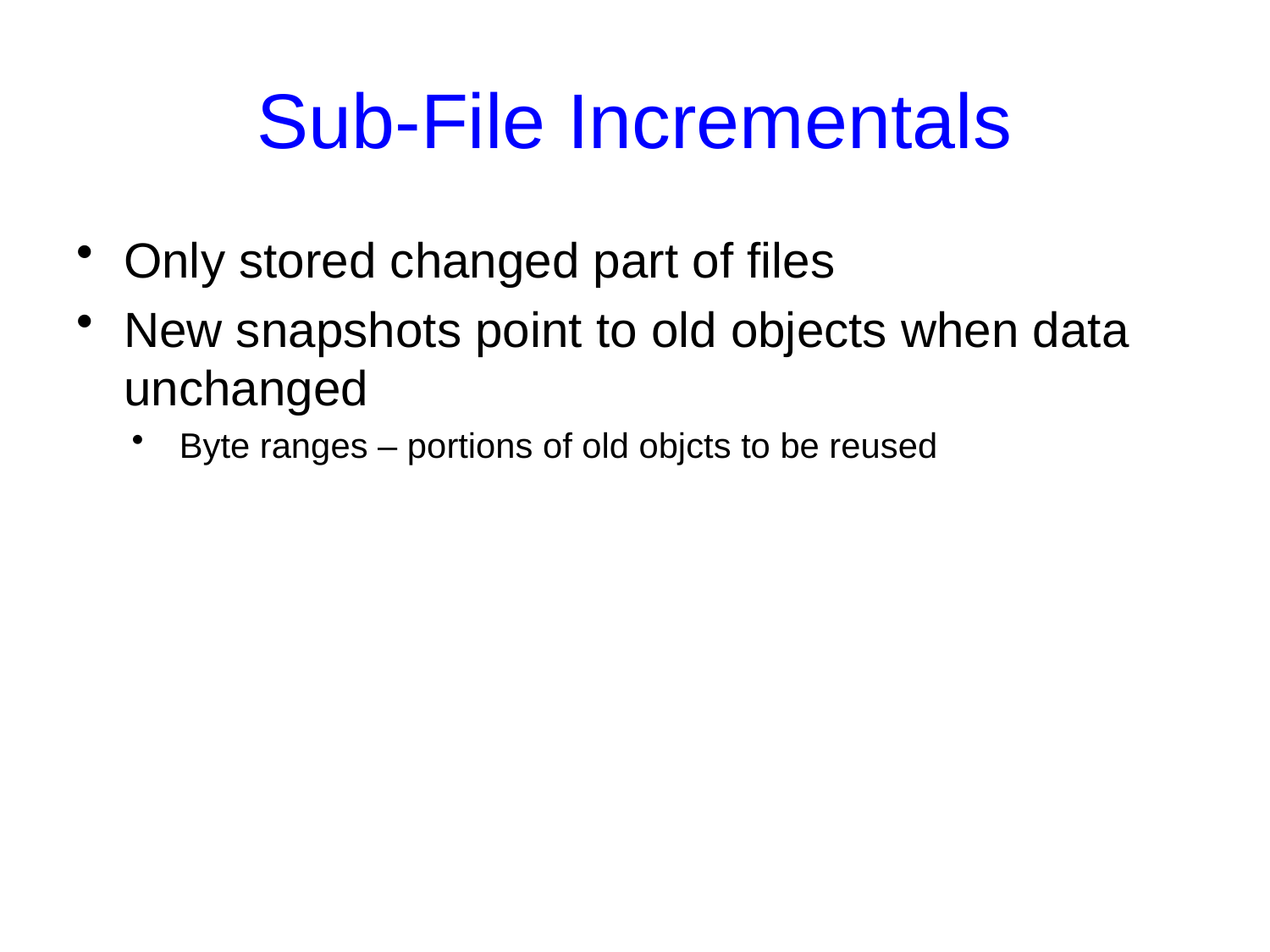

# Sub-File Incrementals
Only stored changed part of files
New snapshots point to old objects when data unchanged
Byte ranges – portions of old objcts to be reused